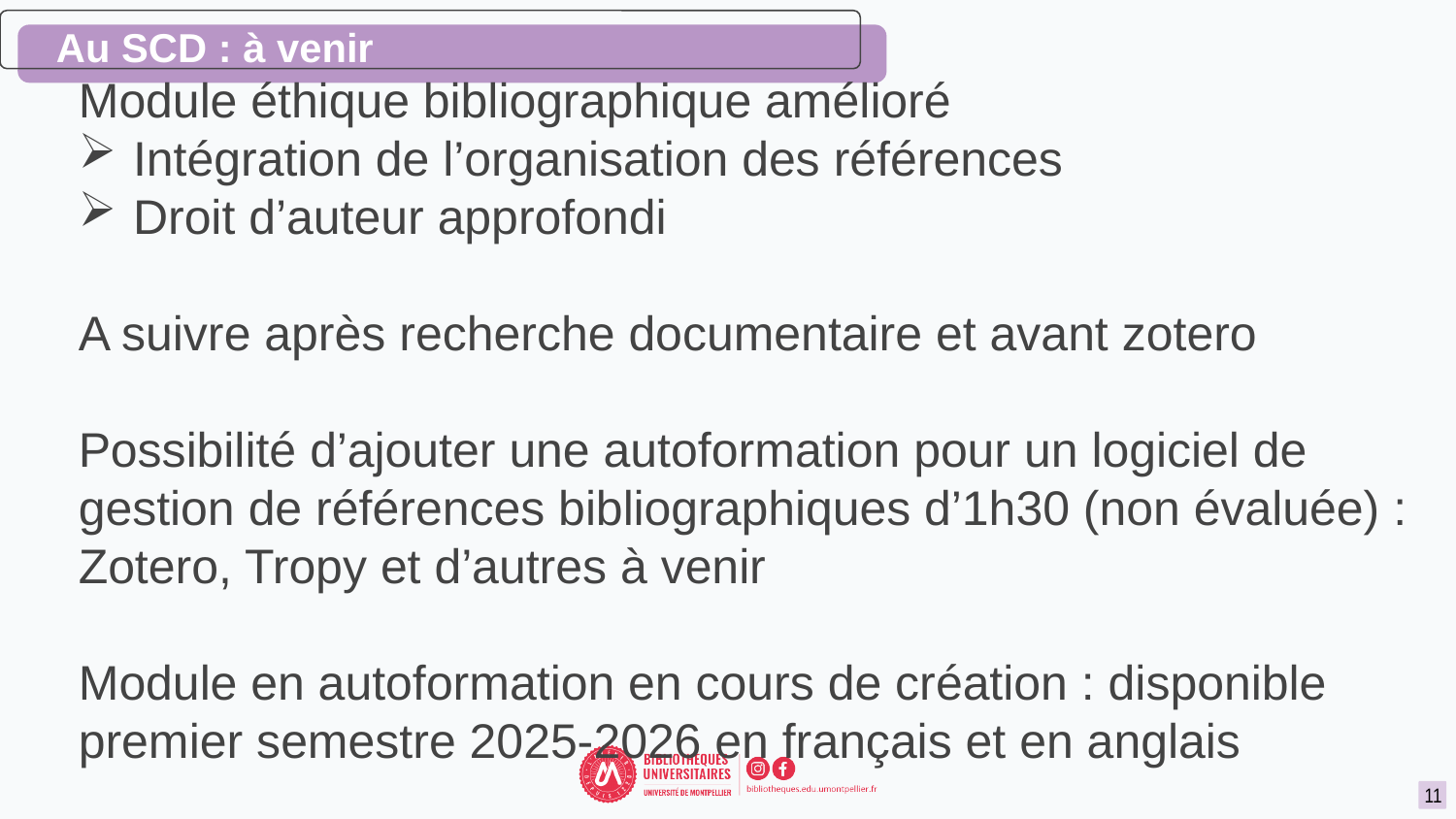

# Au SCD : à venir
Module éthique bibliographique amélioré
Intégration de l’organisation des références
Droit d’auteur approfondi

A suivre après recherche documentaire et avant zotero

Possibilité d’ajouter une autoformation pour un logiciel de gestion de références bibliographiques d’1h30 (non évaluée) : Zotero, Tropy et d’autres à venir

Module en autoformation en cours de création : disponible premier semestre 2025-2026 en français et en anglais